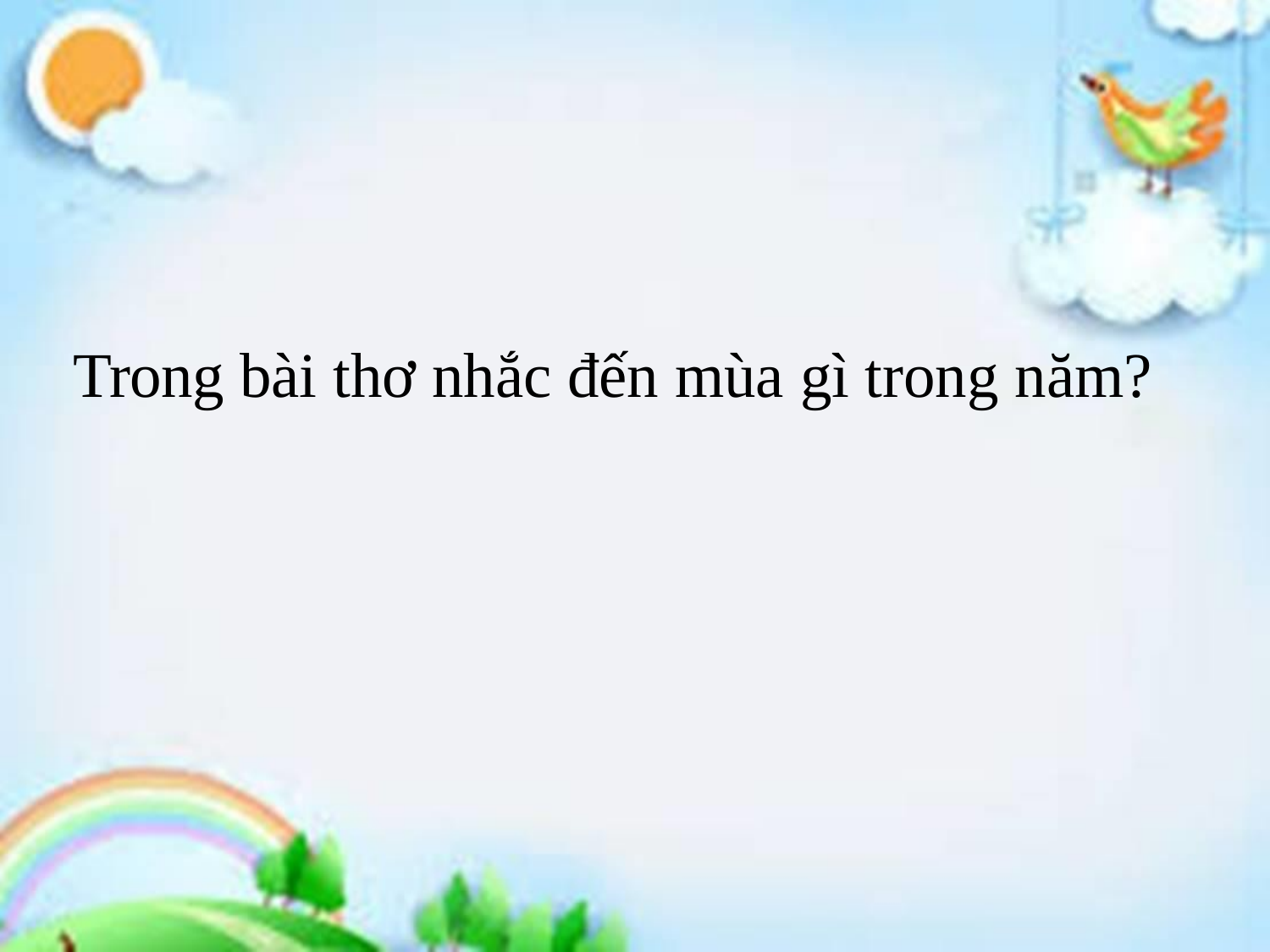

# Trong bài thơ nhắc đến mùa gì trong năm?